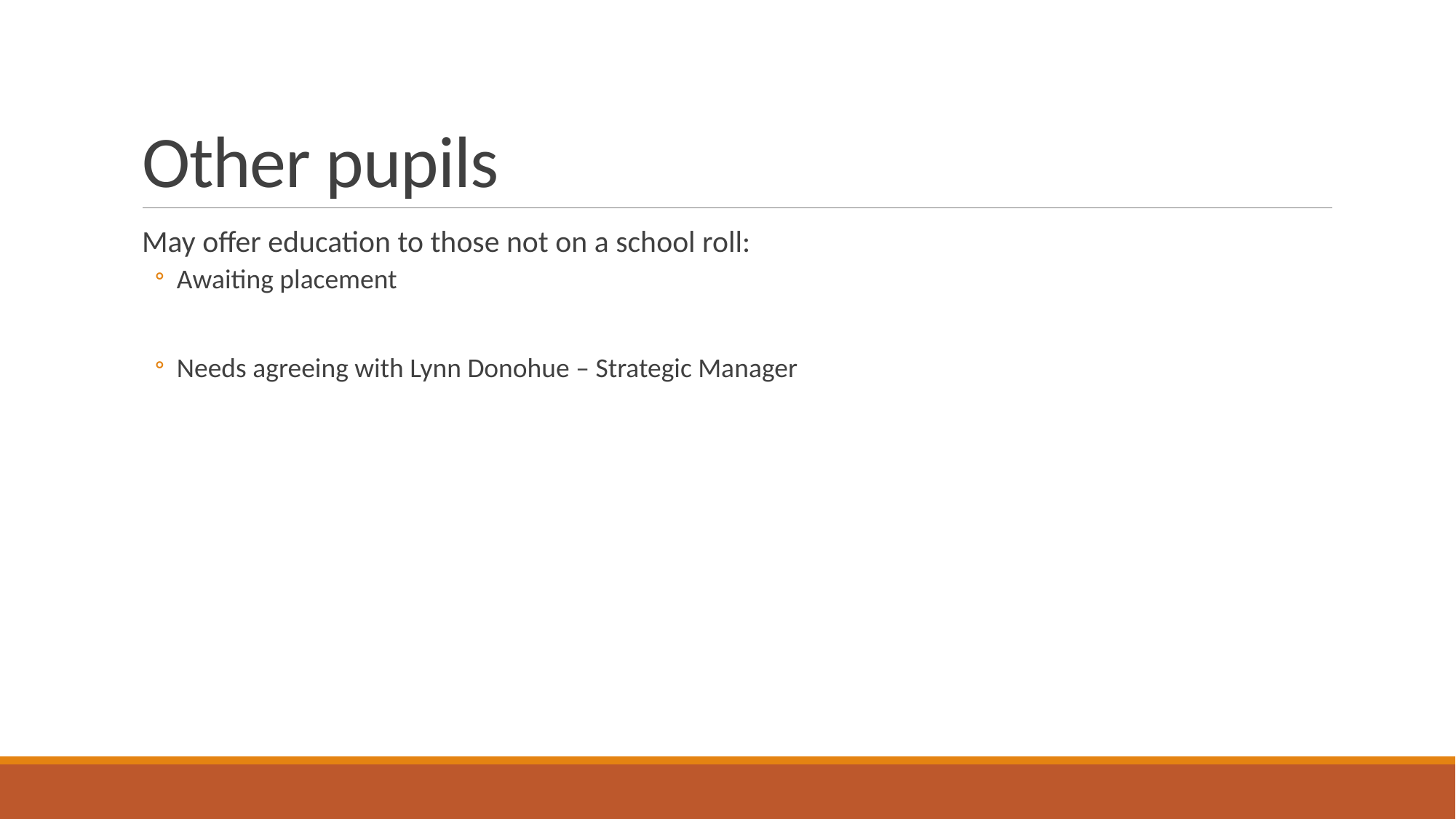

# Other pupils
May offer education to those not on a school roll:
Awaiting placement

Needs agreeing with Lynn Donohue – Strategic Manager